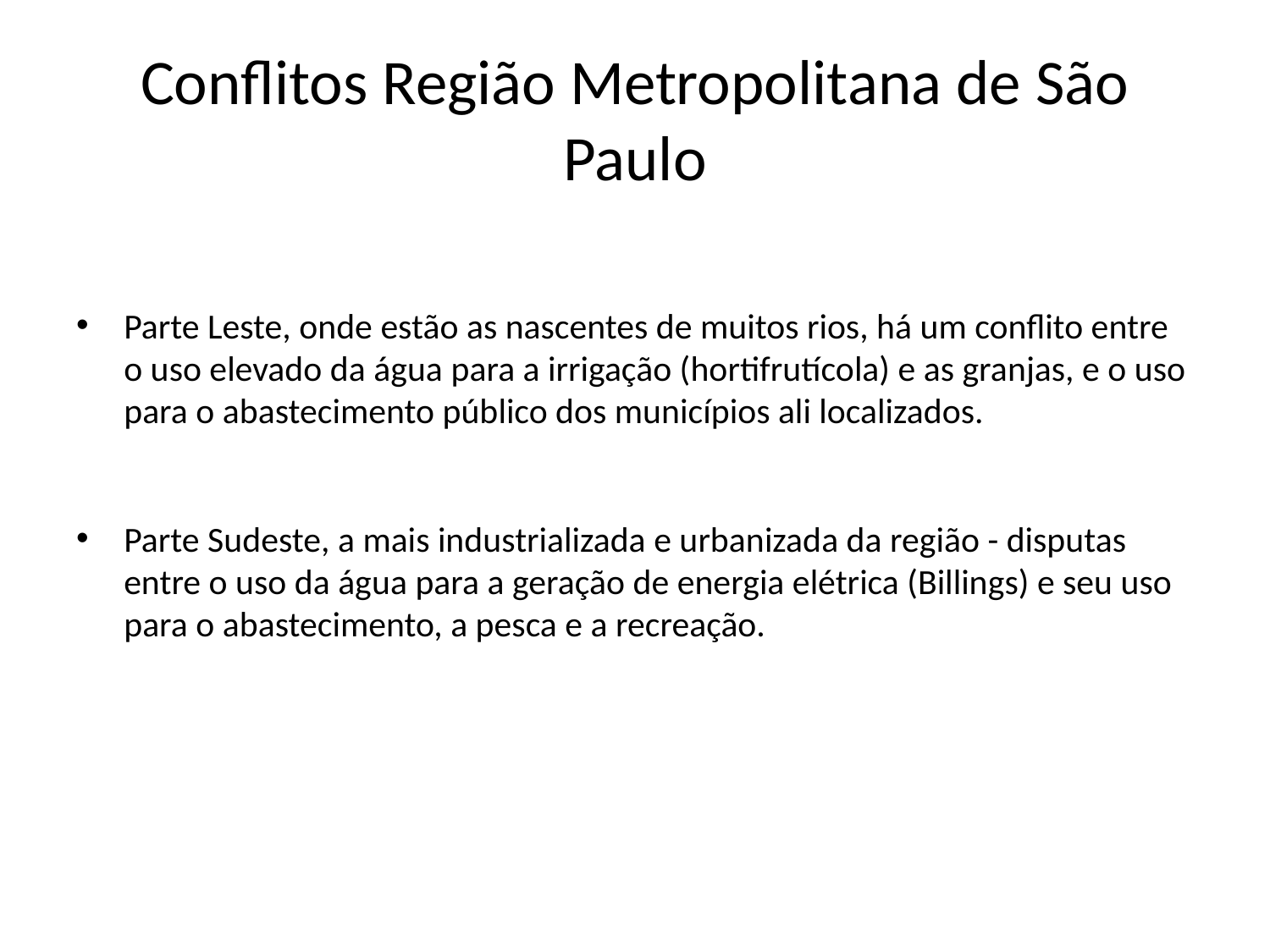

# Conflitos Região Metropolitana de São Paulo

Parte Leste, onde estão as nascentes de muitos rios, há um conflito entre o uso elevado da água para a irrigação (hortifrutícola) e as granjas, e o uso para o abastecimento público dos municípios ali localizados.

Parte Sudeste, a mais industrializada e urbanizada da região - disputas  entre o uso da água para a geração de energia elétrica (Billings) e seu uso para o abastecimento, a pesca e a recreação.